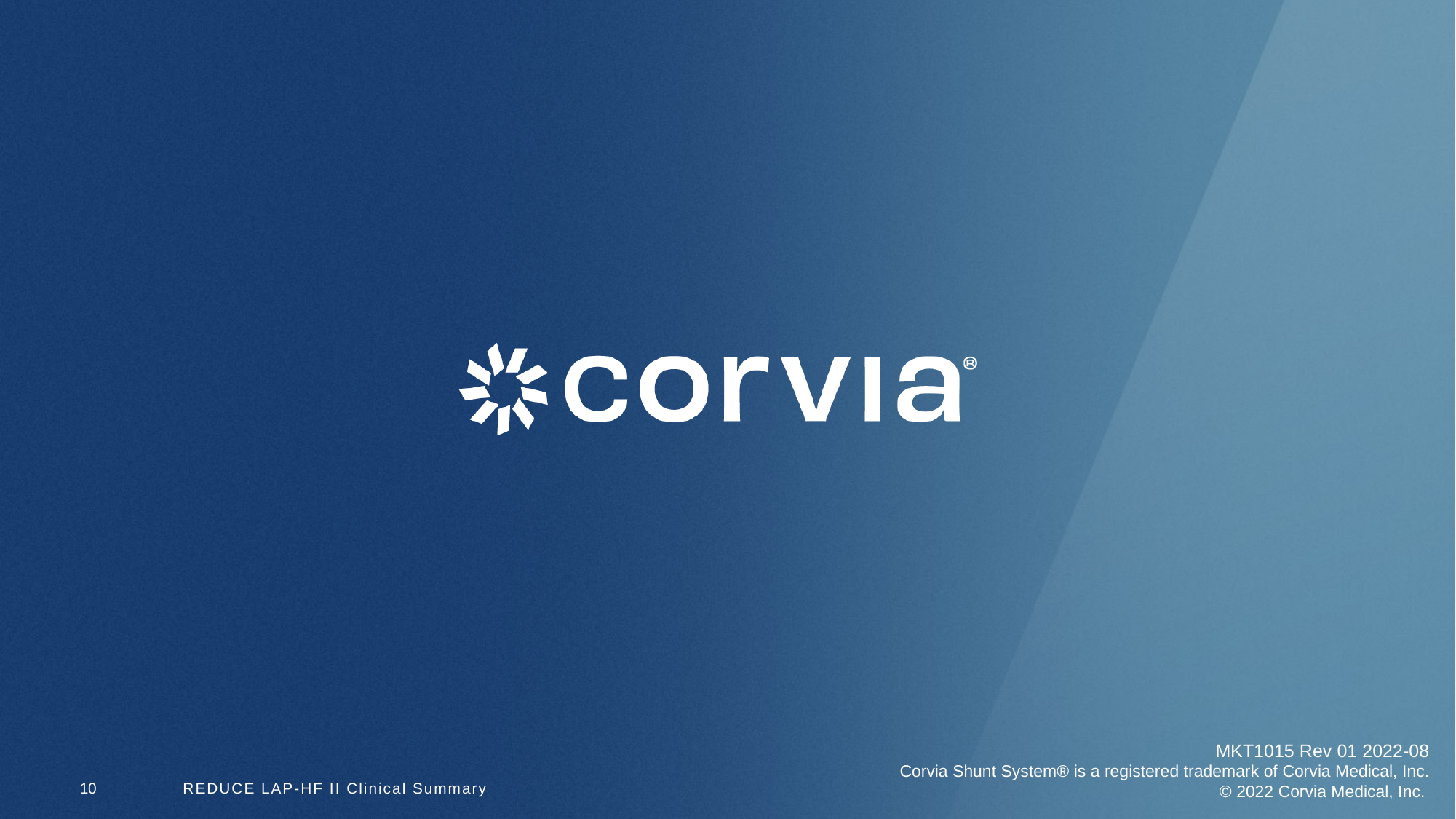

MKT1015 Rev 01 2022-08
Corvia Shunt System® is a registered trademark of Corvia Medical, Inc.
 © 2022 Corvia Medical, Inc.
10
REDUCE LAP-HF II Clinical Summary